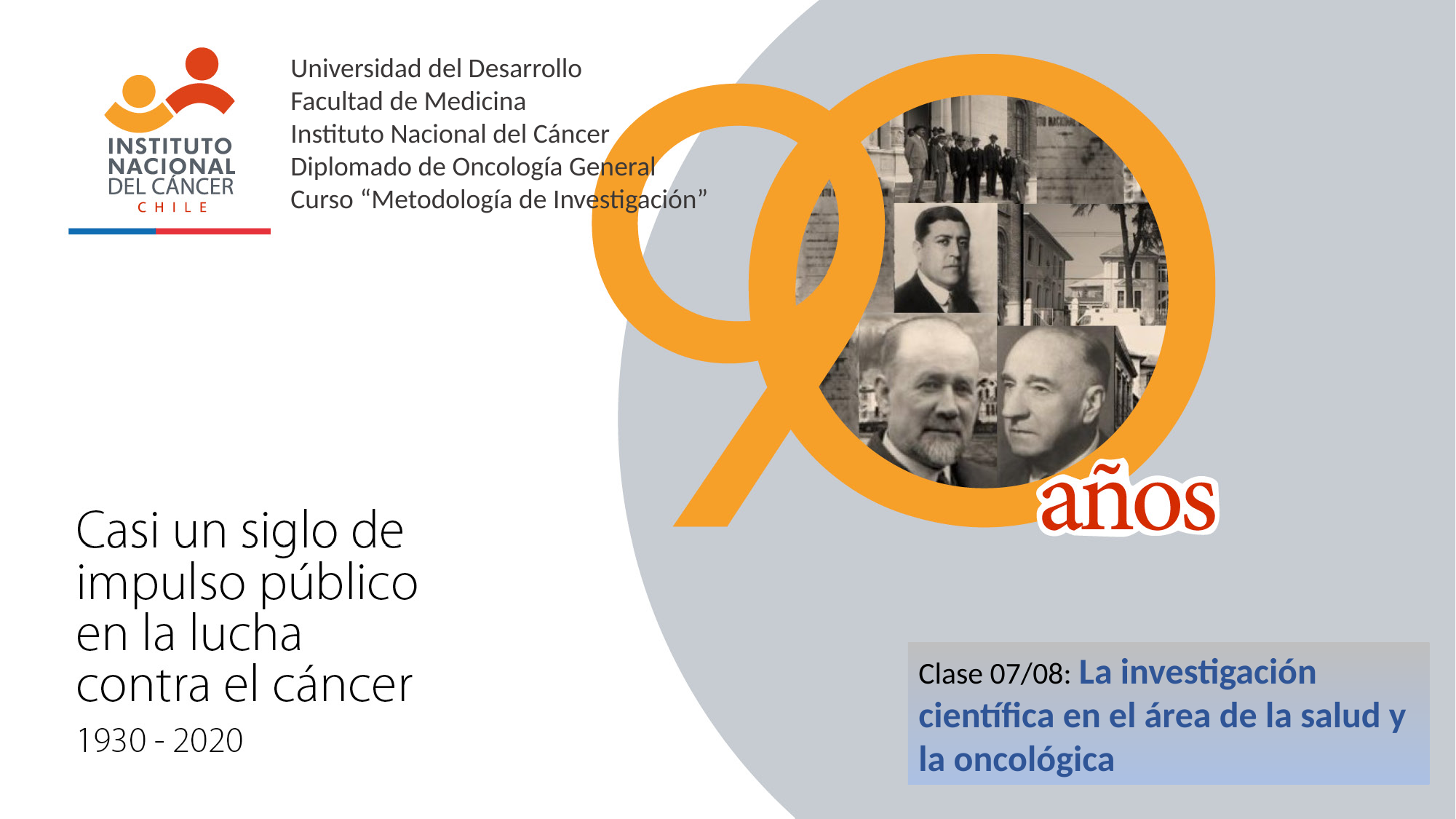

Universidad del Desarrollo
Facultad de Medicina
Instituto Nacional del Cáncer
Diplomado de Oncología General
Curso “Metodología de Investigación”
Clase 07/08: La investigación científica en el área de la salud y la oncológica